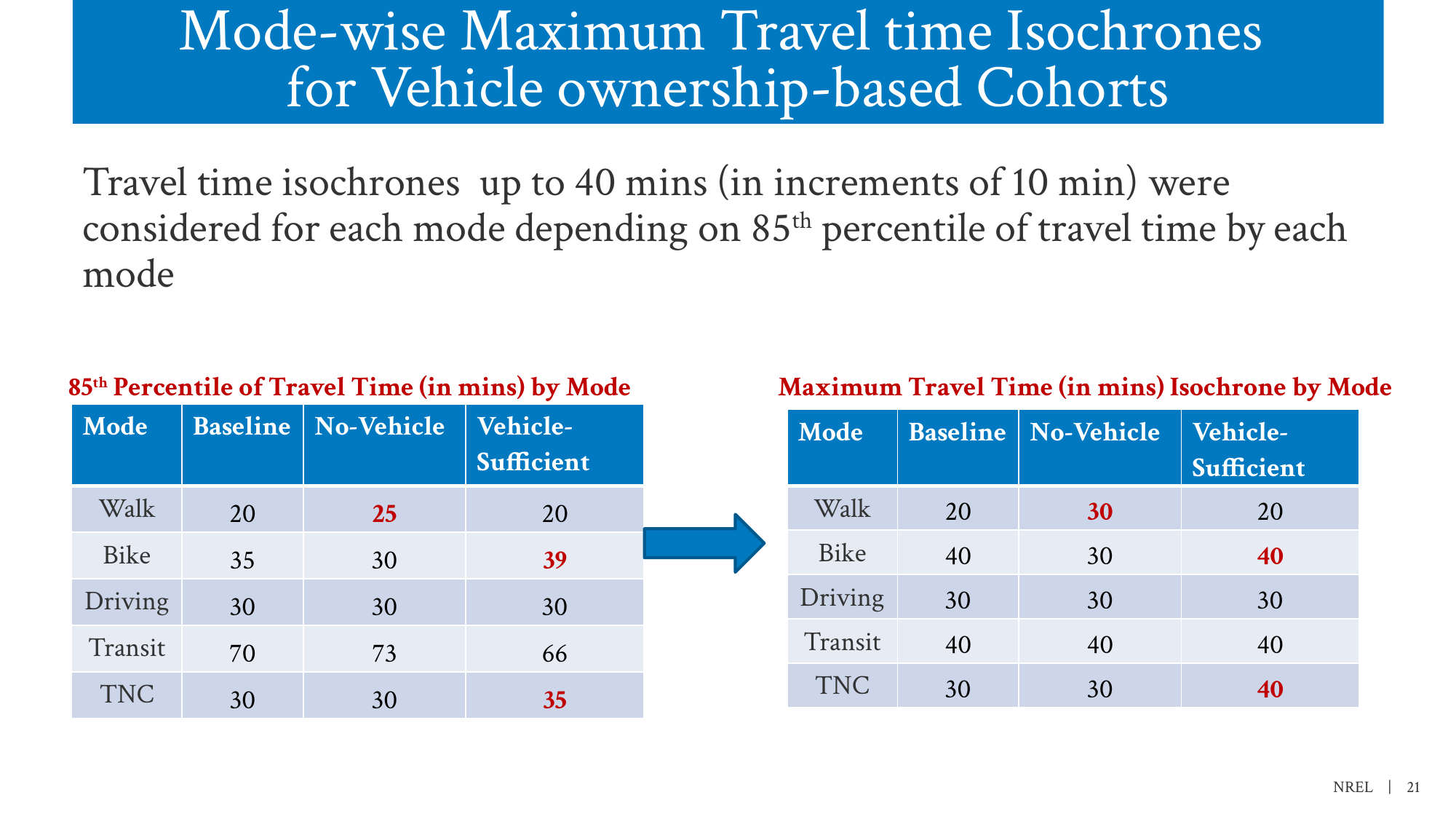

# Mode-wise Maximum Travel time Isochrones for Vehicle ownership-based Cohorts

Travel time isochrones  up to 40 mins (in increments of 10 min) were considered for each mode depending on 85th percentile of travel time by each mode

 85th Percentile of Travel Time (in mins) by Mode
    Maximum Travel Time (in mins) Isochrone by Mode
| Mode | Baseline | No-Vehicle | Vehicle-Sufficient |
| --- | --- | --- | --- |
| Walk | 20 | 25 | 20 |
| Bike | 35 | 30 | 39 |
| Driving | 30 | 30 | 30 |
| Transit | 70 | 73 | 66 |
| TNC | 30 | 30 | 35 |
| Mode | Baseline | No-Vehicle | Vehicle-Sufficient |
| --- | --- | --- | --- |
| Walk | 20 | 30 | 20 |
| Bike | 40 | 30 | 40 |
| Driving | 30 | 30 | 30 |
| Transit | 40 | 40 | 40 |
| TNC | 30 | 30 | 40 |